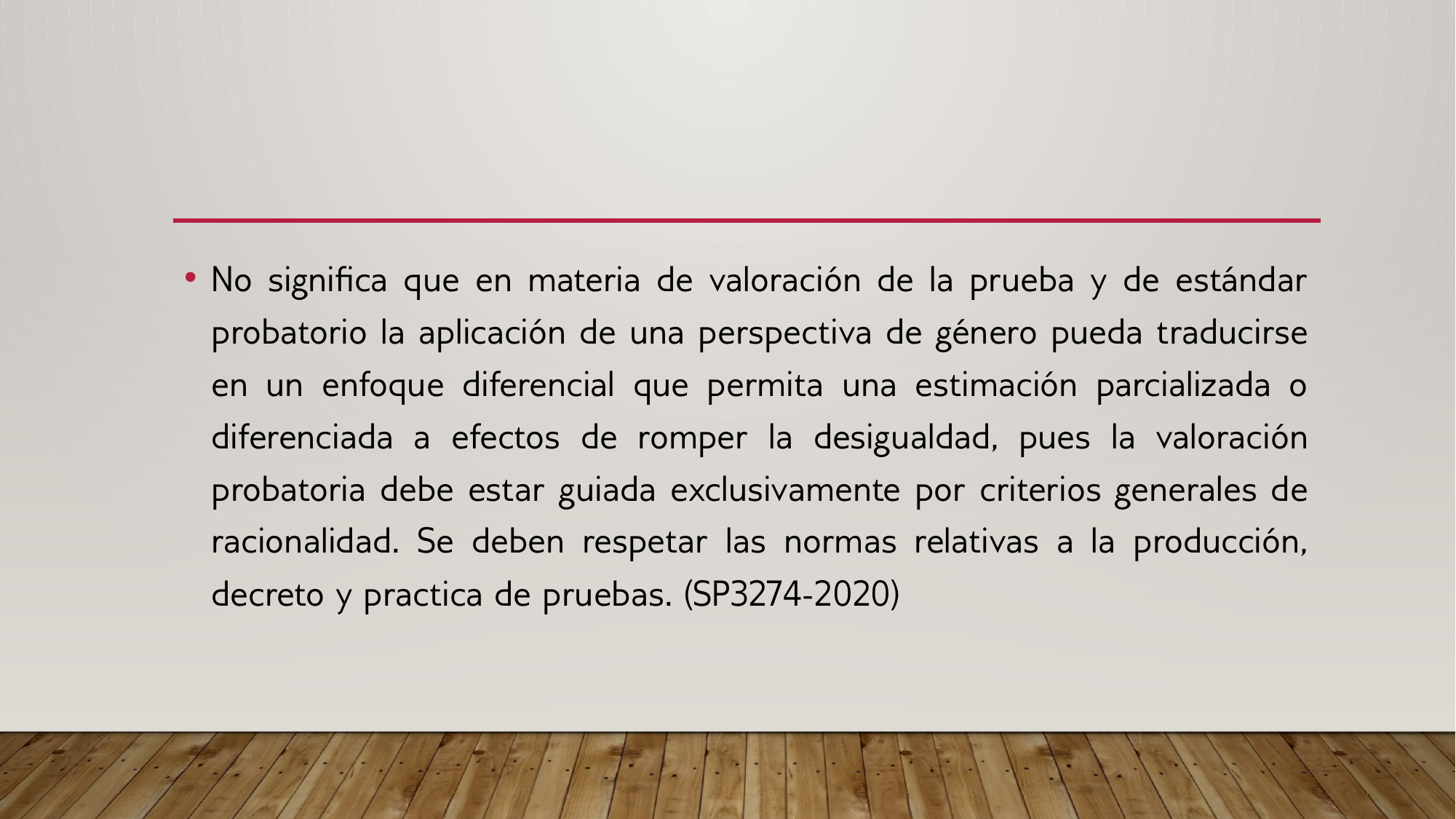

#
No significa que en materia de valoración de la prueba y de estándar probatorio la aplicación de una perspectiva de género pueda traducirse en un enfoque diferencial que permita una estimación parcializada o diferenciada a efectos de romper la desigualdad, pues la valoración probatoria debe estar guiada exclusivamente por criterios generales de racionalidad. Se deben respetar las normas relativas a la producción, decreto y practica de pruebas. (SP3274-2020)